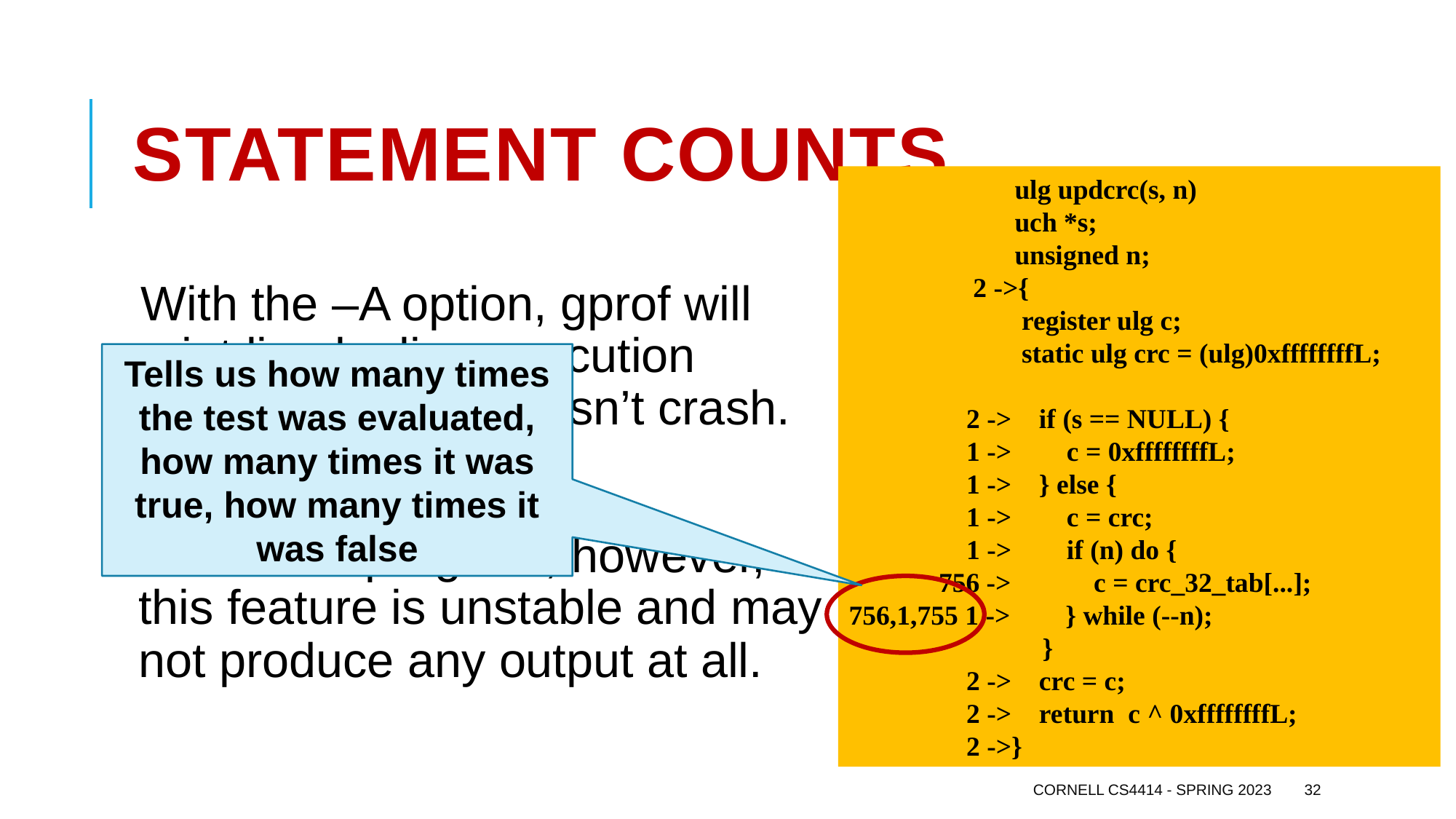

# Statement counts
                        ulg updcrc(s, n)
                        uch *s;
                        unsigned n;
                  2 ->{
                         register ulg c;
                         static ulg crc = (ulg)0xffffffffL;

                 2 ->    if (s == NULL) {
                 1 ->        c = 0xffffffffL;
                 1 ->    } else {
                 1 ->        c = crc;
                 1 ->        if (n) do {
             756 ->            c = crc_32_tab[...];
756,1,755 1 ->        } while (--n);
                            }
                 2 ->    crc = c;
                 2 ->    return  c ^ 0xffffffffL;
                 2 ->}
With the –A option, gprof will
print line by line execution
frequency… if it doesn’t crash.

On a C++ program, however,
this feature is unstable and may
not produce any output at all.
Tells us how many times the test was evaluated, how many times it was true, how many times it was false

Cornell CS4414 - Spring 2023
32